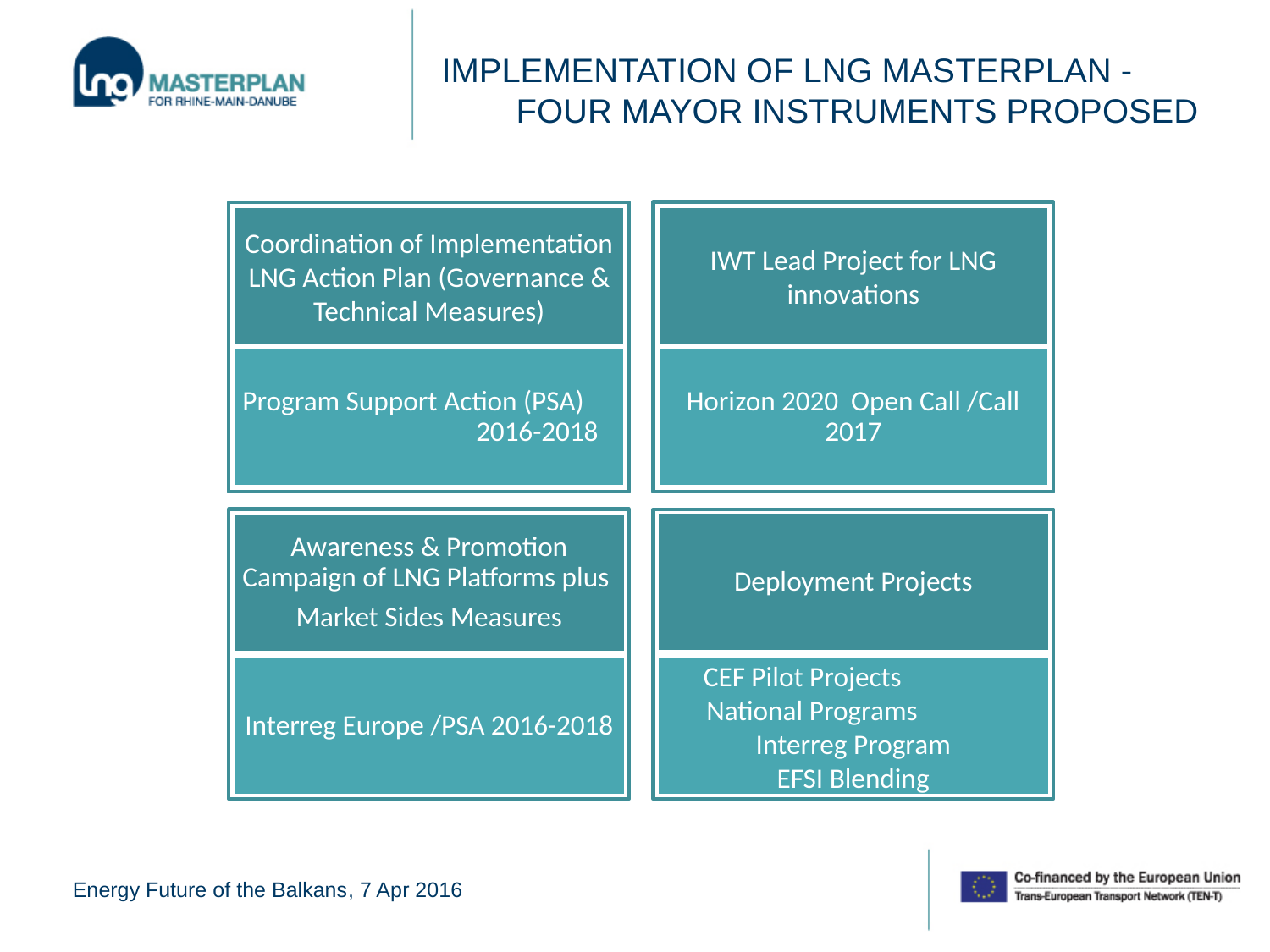

# Implementation of LNG Masterplan -                 four mayor Instruments Proposed

Coordination of Implementation
LNG Action Plan (Governance & Technical Measures)
Program Support Action (PSA)                                        2016-2018
Awareness & Promotion Campaign of LNG Platforms plus
Market Sides Measures
Interreg Europe /PSA 2016-2018
IWT Lead Project for LNG innovations
Horizon 2020  Open Call /Call 2017
Deployment Projects
CEF Pilot Projects                 National Programs              Interreg Program
EFSI Blending

Energy Future of the Balkans, 7 Apr 2016